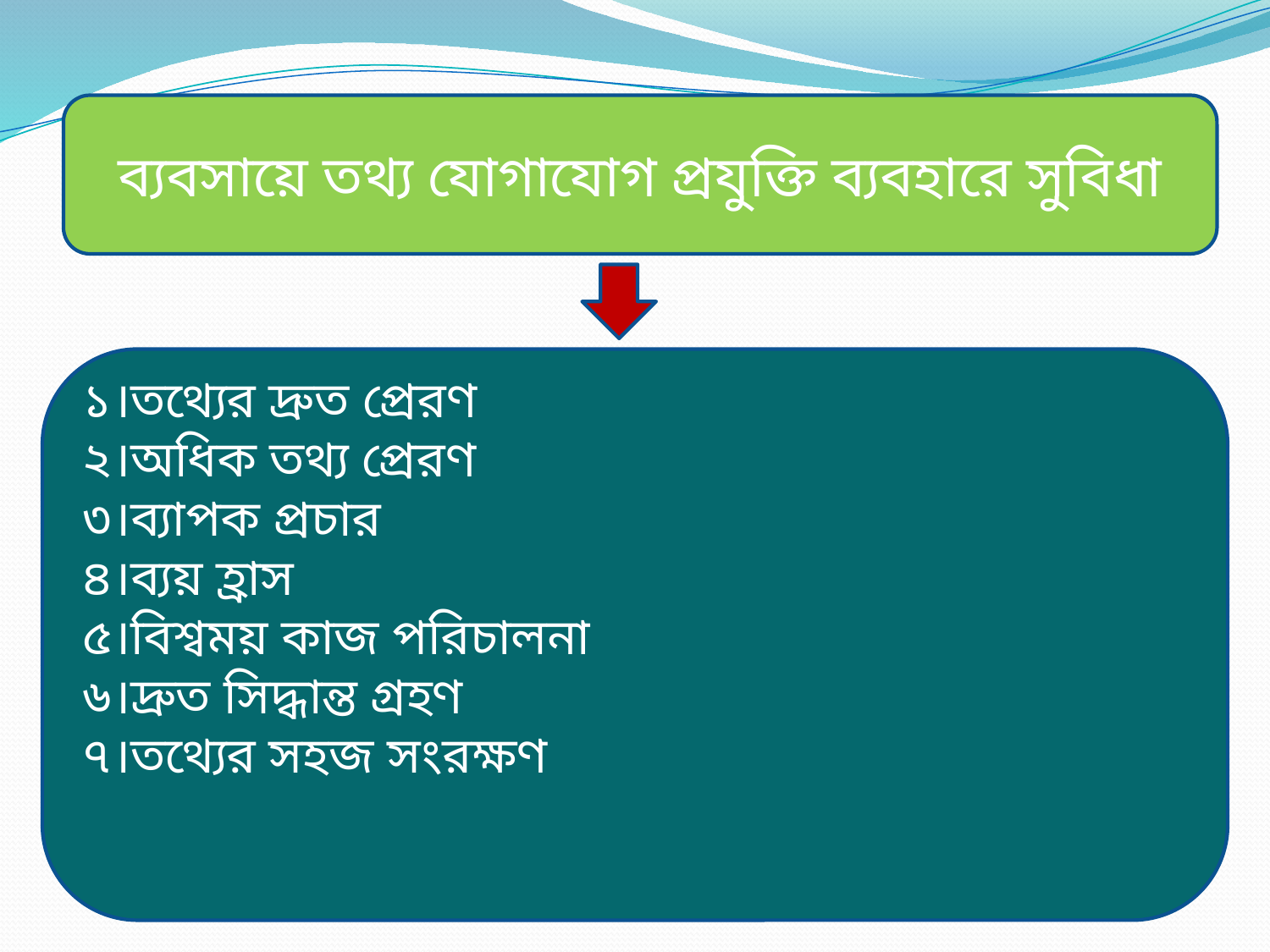

ব্যবসায়ে তথ্য যোগাযোগ প্রযুক্তি ব্যবহারে সুবিধা
#

১।তথ্যের দ্রুত প্রেরণ
২।অধিক তথ্য প্রেরণ
৩।ব্যাপক প্রচার
৪।ব্যয় হ্রাস
৫।বিশ্বময় কাজ পরিচালনা
৬।দ্রুত সিদ্ধান্ত গ্রহণ
৭।তথ্যের সহজ সংরক্ষণ